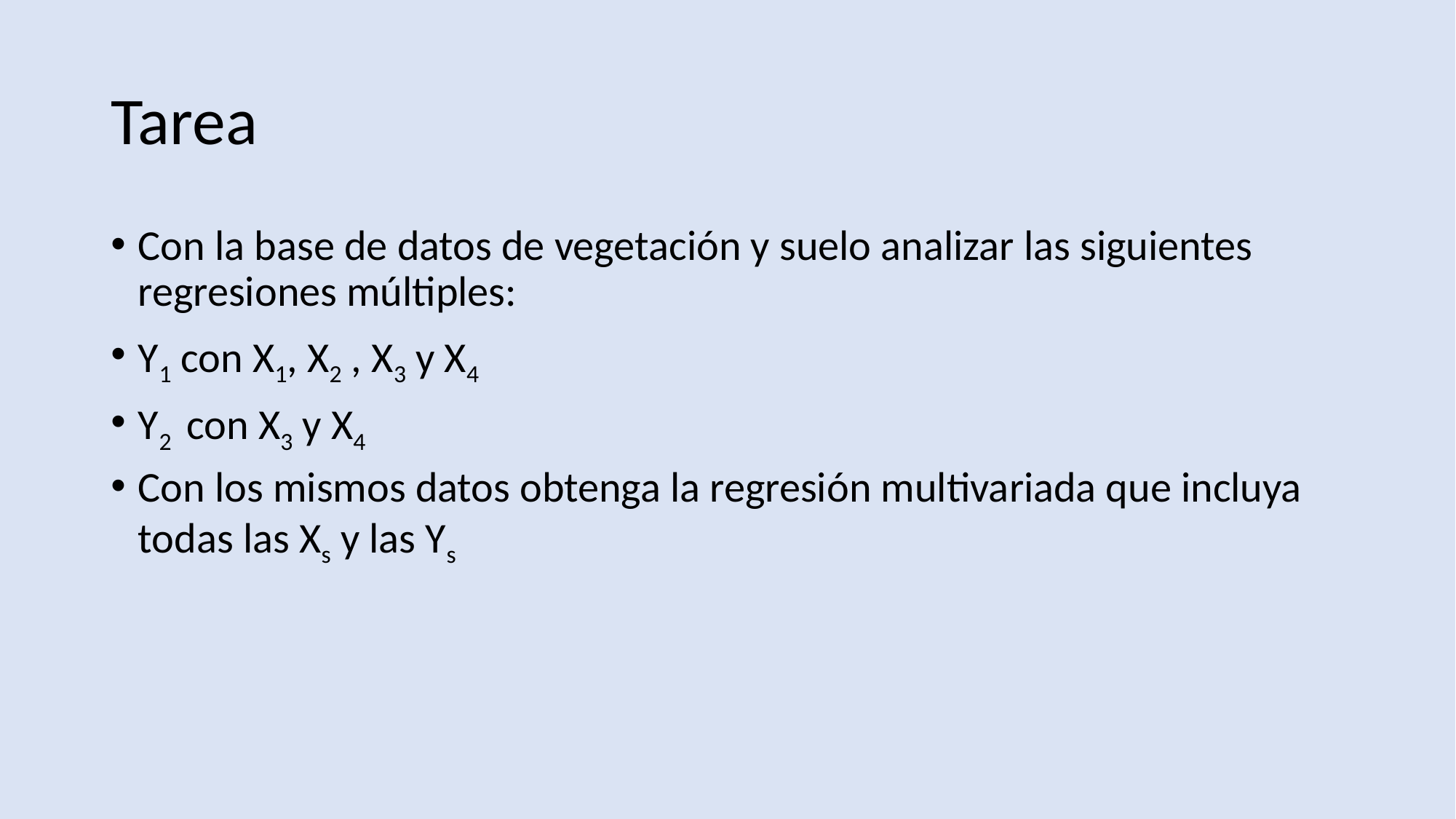

# Tarea
Con la base de datos de vegetación y suelo analizar las siguientes regresiones múltiples:
Y1 con X1, X2 , X3 y X4
Y2  con X3 y X4
Con los mismos datos obtenga la regresión multivariada que incluya todas las Xs y las Ys